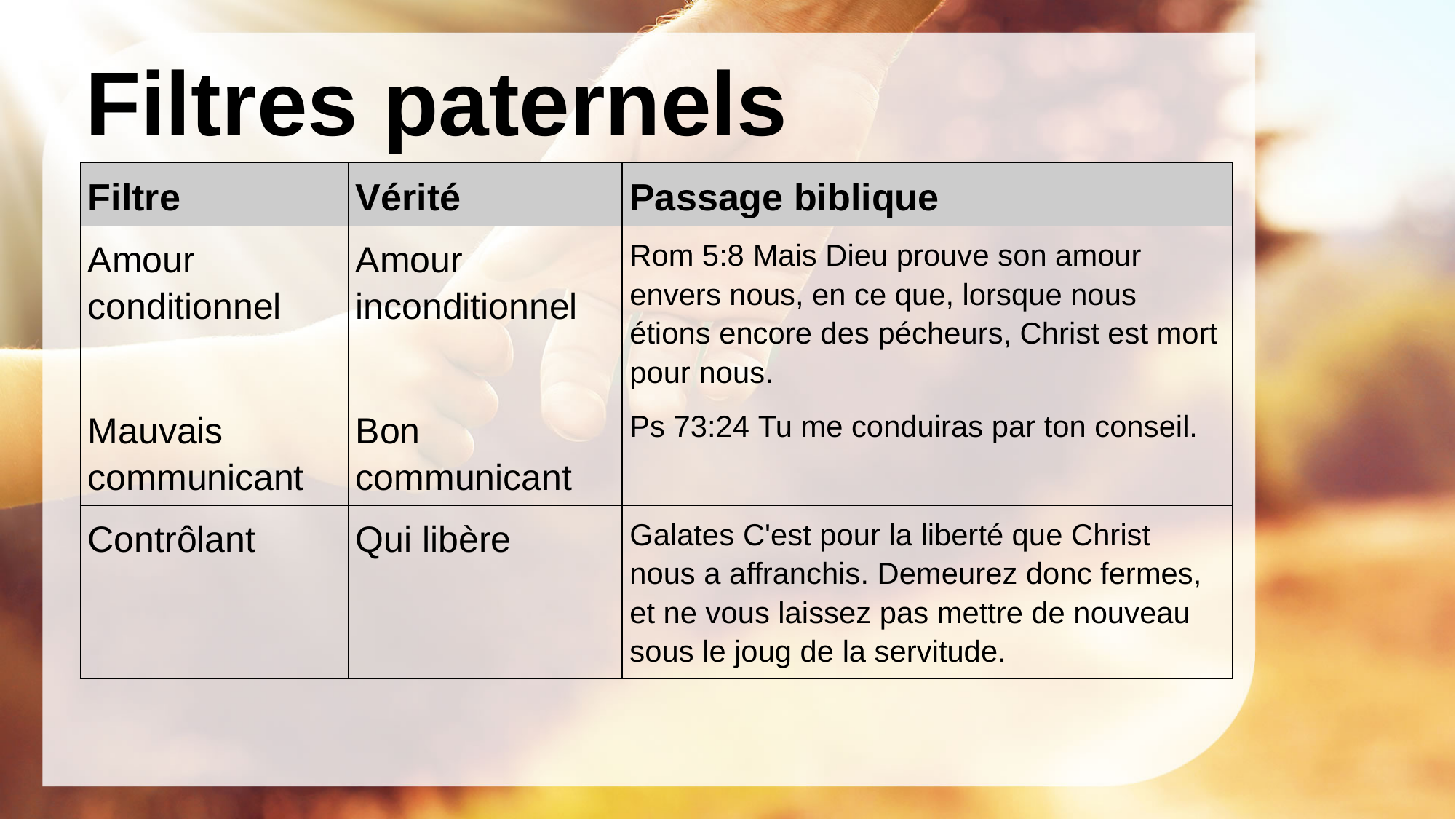

Filtres paternels
| Filtre | Vérité | Passage biblique |
| --- | --- | --- |
| Amour conditionnel | Amour inconditionnel | Rom 5:8 Mais Dieu prouve son amour envers nous, en ce que, lorsque nous étions encore des pécheurs, Christ est mort pour nous. |
| Mauvais communicant | Bon communicant | Ps 73:24 Tu me conduiras par ton conseil. |
| Contrôlant | Qui libère | Galates C'est pour la liberté que Christ nous a affranchis. Demeurez donc fermes, et ne vous laissez pas mettre de nouveau sous le joug de la servitude. |